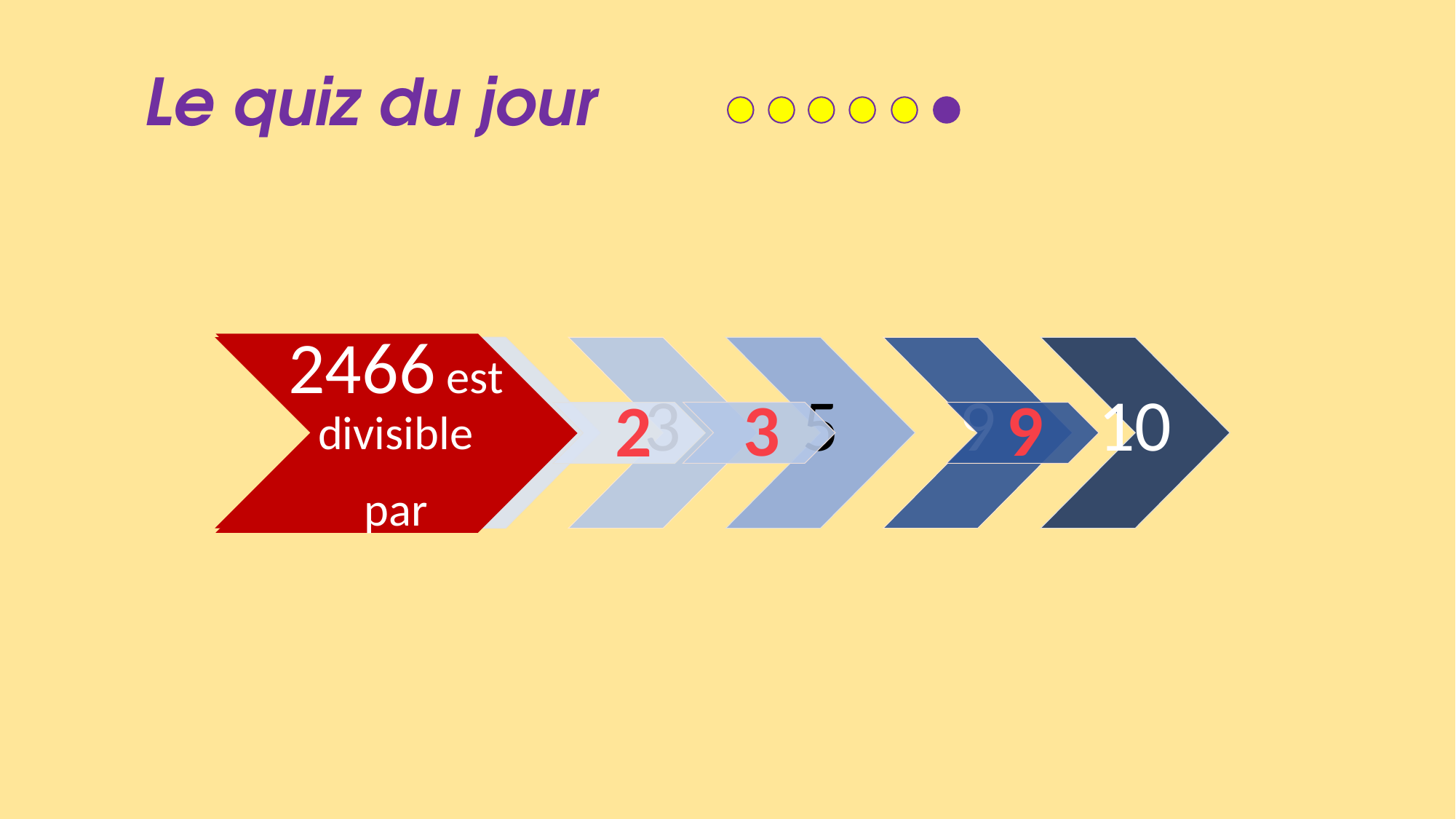

Le quiz du jour

105 est divisible par
2
3
5
9
10

2466 est divisible
par

3

9

2